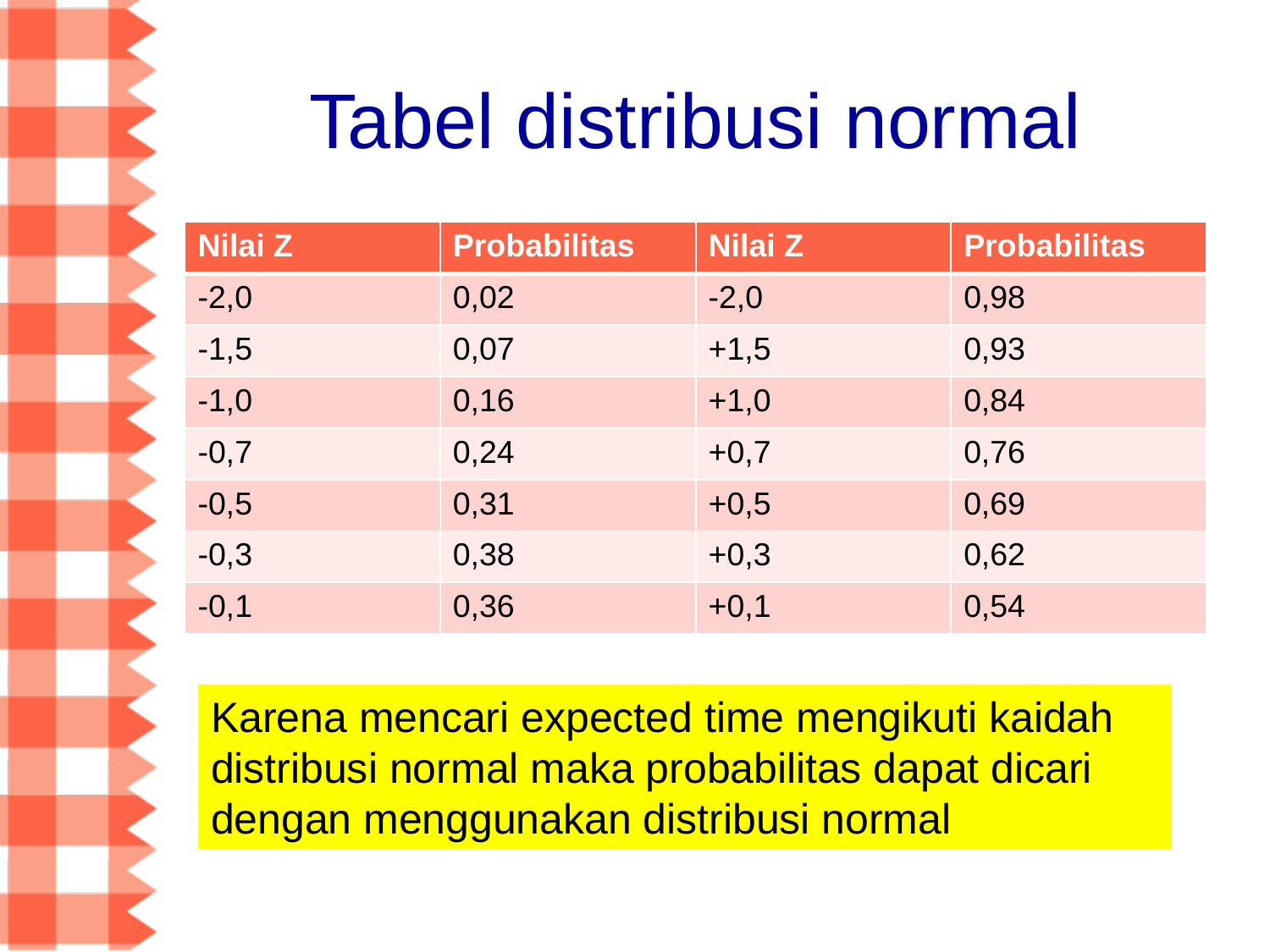

# Tabel distribusi normal
| Nilai Z | Probabilitas | Nilai Z | Probabilitas |
| --- | --- | --- | --- |
| -2,0 | 0,02 | -2,0 | 0,98 |
| -1,5 | 0,07 | +1,5 | 0,93 |
| -1,0 | 0,16 | +1,0 | 0,84 |
| -0,7 | 0,24 | +0,7 | 0,76 |
| -0,5 | 0,31 | +0,5 | 0,69 |
| -0,3 | 0,38 | +0,3 | 0,62 |
| -0,1 | 0,36 | +0,1 | 0,54 |
Karena mencari expected time mengikuti kaidah distribusi normal maka probabilitas dapat dicari dengan menggunakan distribusi normal